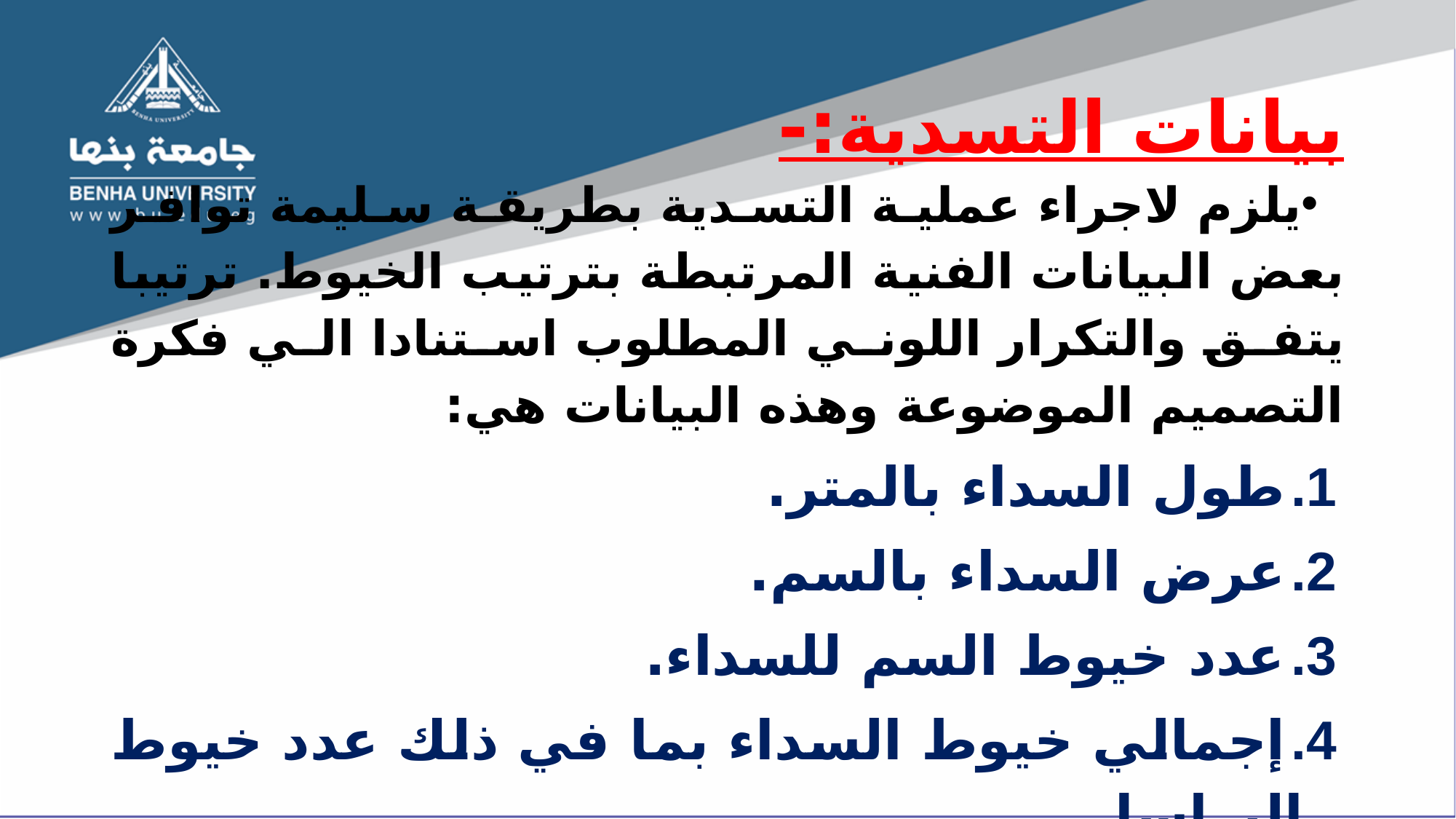

# بيانات التسدية:-
يلزم لاجراء عملية التسدية بطريقة سليمة توافر بعض البيانات الفنية المرتبطة بترتيب الخيوط. ترتيبا يتفق والتكرار اللوني المطلوب استنادا الي فكرة التصميم الموضوعة وهذه البيانات هي:
طول السداء بالمتر.
عرض السداء بالسم.
عدد خيوط السم للسداء.
إجمالي خيوط السداء بما في ذلك عدد خيوط البراسل.
الترتيب اللوني للخيوط (في حالة الأقمشة المقلمة).